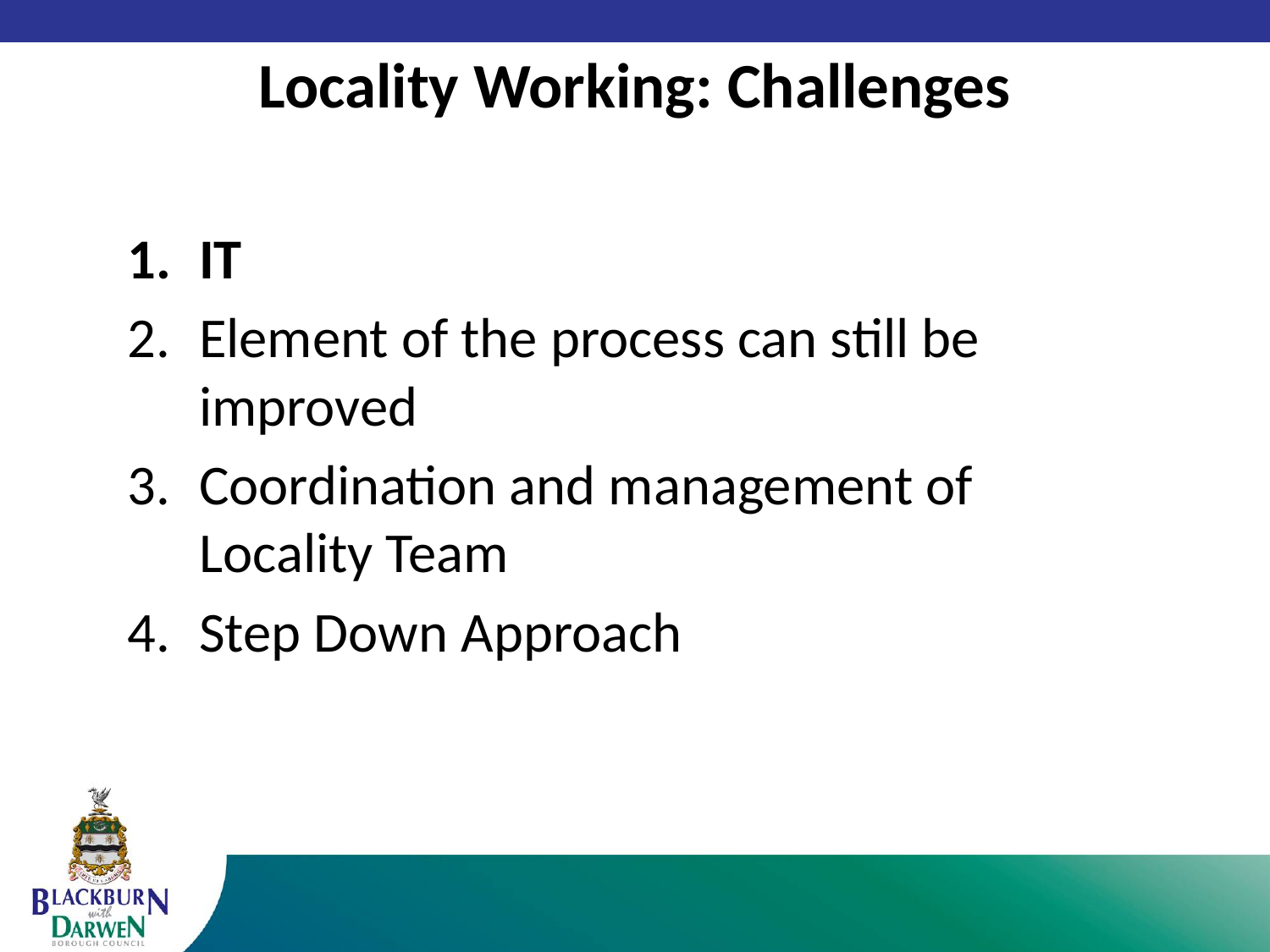

# Locality Working: Challenges
IT
Element of the process can still be improved
Coordination and management of Locality Team
Step Down Approach